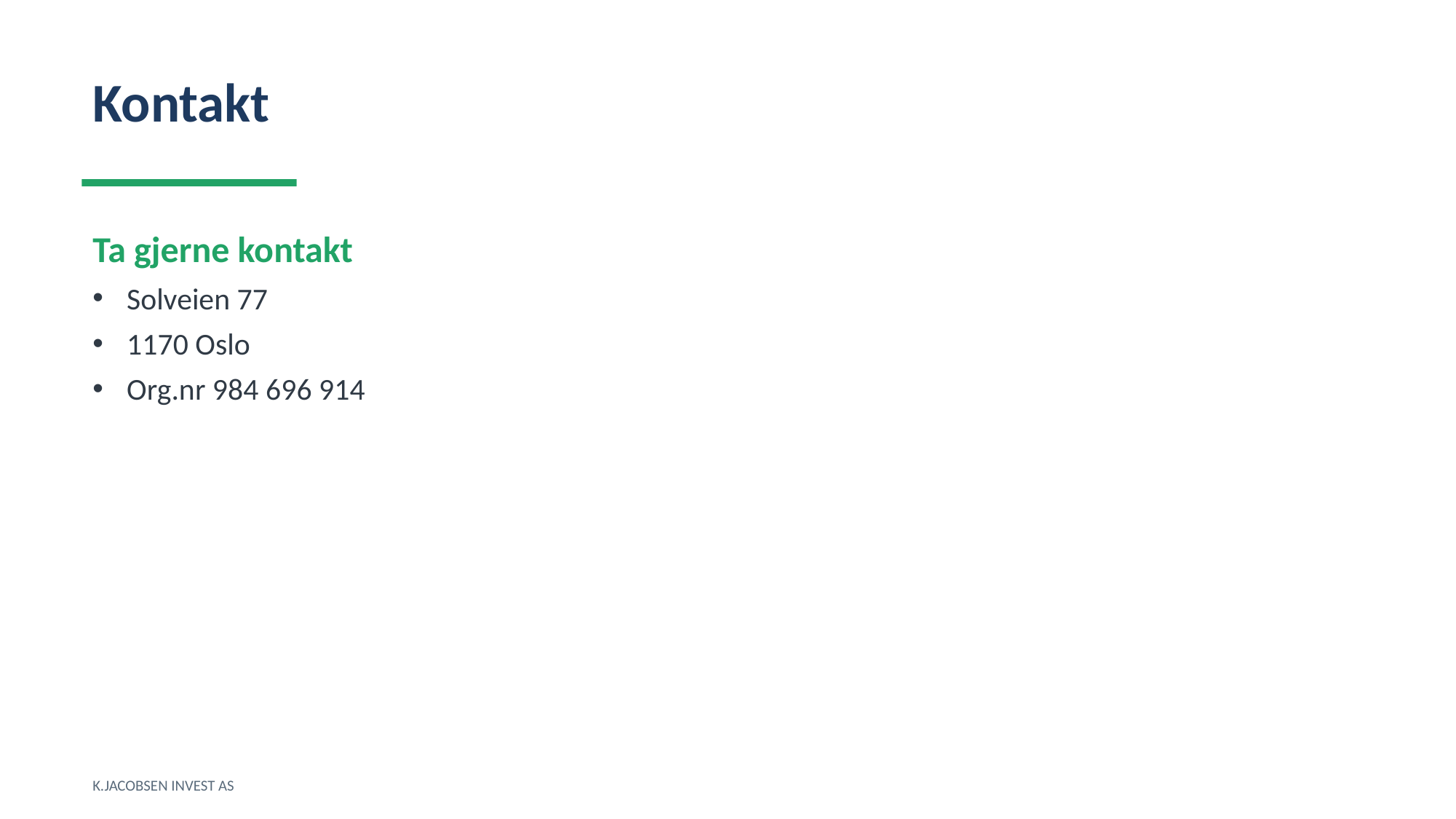

Kontakt

Ta gjerne kontakt
Solveien 77
1170 Oslo
Org.nr 984 696 914
K.JACOBSEN INVEST AS